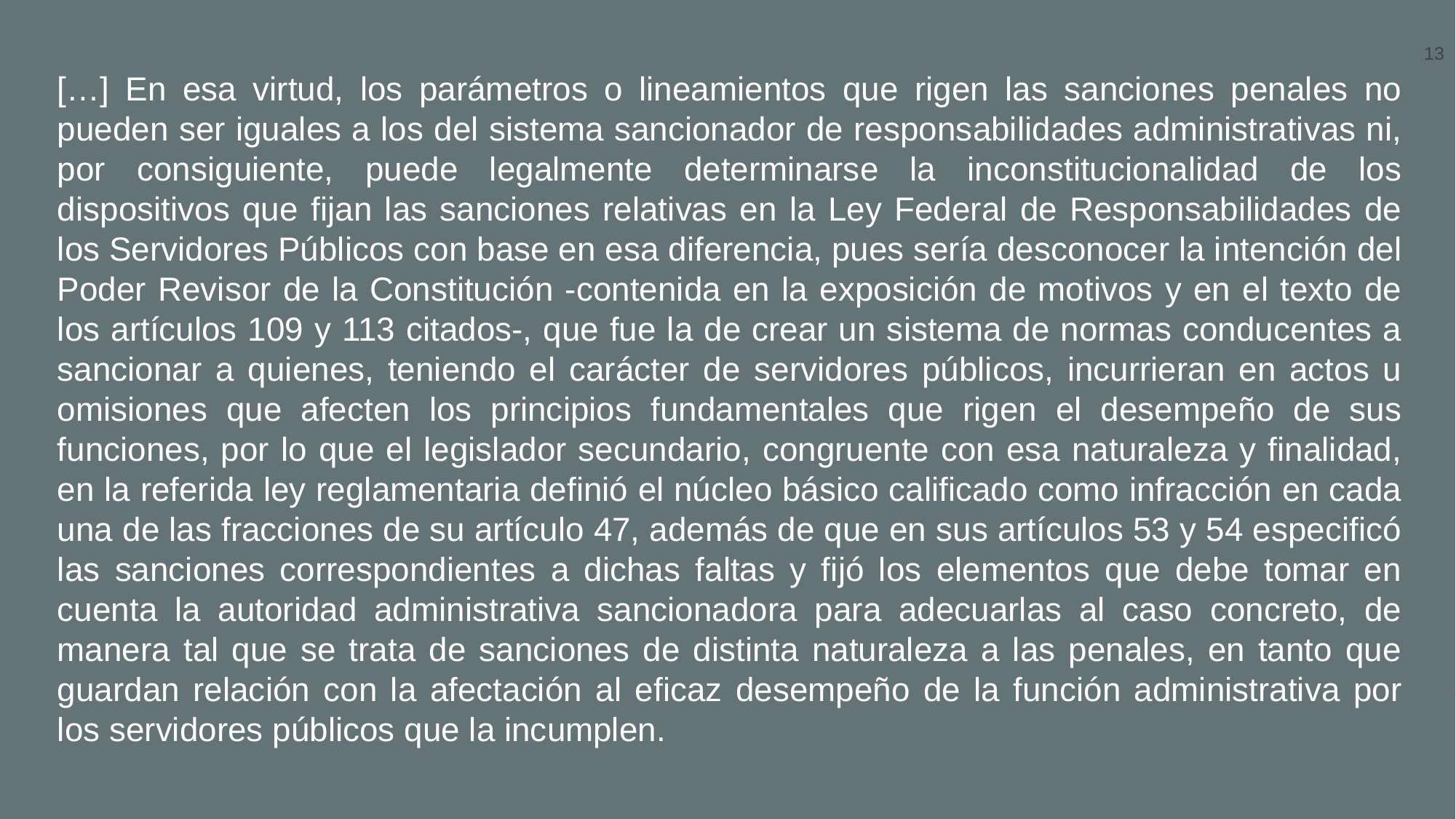

[…] En esa virtud, los parámetros o lineamientos que rigen las sanciones penales no pueden ser iguales a los del sistema sancionador de responsabilidades administrativas ni, por consiguiente, puede legalmente determinarse la inconstitucionalidad de los dispositivos que fijan las sanciones relativas en la Ley Federal de Responsabilidades de los Servidores Públicos con base en esa diferencia, pues sería desconocer la intención del Poder Revisor de la Constitución -contenida en la exposición de motivos y en el texto de los artículos 109 y 113 citados-, que fue la de crear un sistema de normas conducentes a sancionar a quienes, teniendo el carácter de servidores públicos, incurrieran en actos u omisiones que afecten los principios fundamentales que rigen el desempeño de sus funciones, por lo que el legislador secundario, congruente con esa naturaleza y finalidad, en la referida ley reglamentaria definió el núcleo básico calificado como infracción en cada una de las fracciones de su artículo 47, además de que en sus artículos 53 y 54 especificó las sanciones correspondientes a dichas faltas y fijó los elementos que debe tomar en cuenta la autoridad administrativa sancionadora para adecuarlas al caso concreto, de manera tal que se trata de sanciones de distinta naturaleza a las penales, en tanto que guardan relación con la afectación al eficaz desempeño de la función administrativa por los servidores públicos que la incumplen.
13